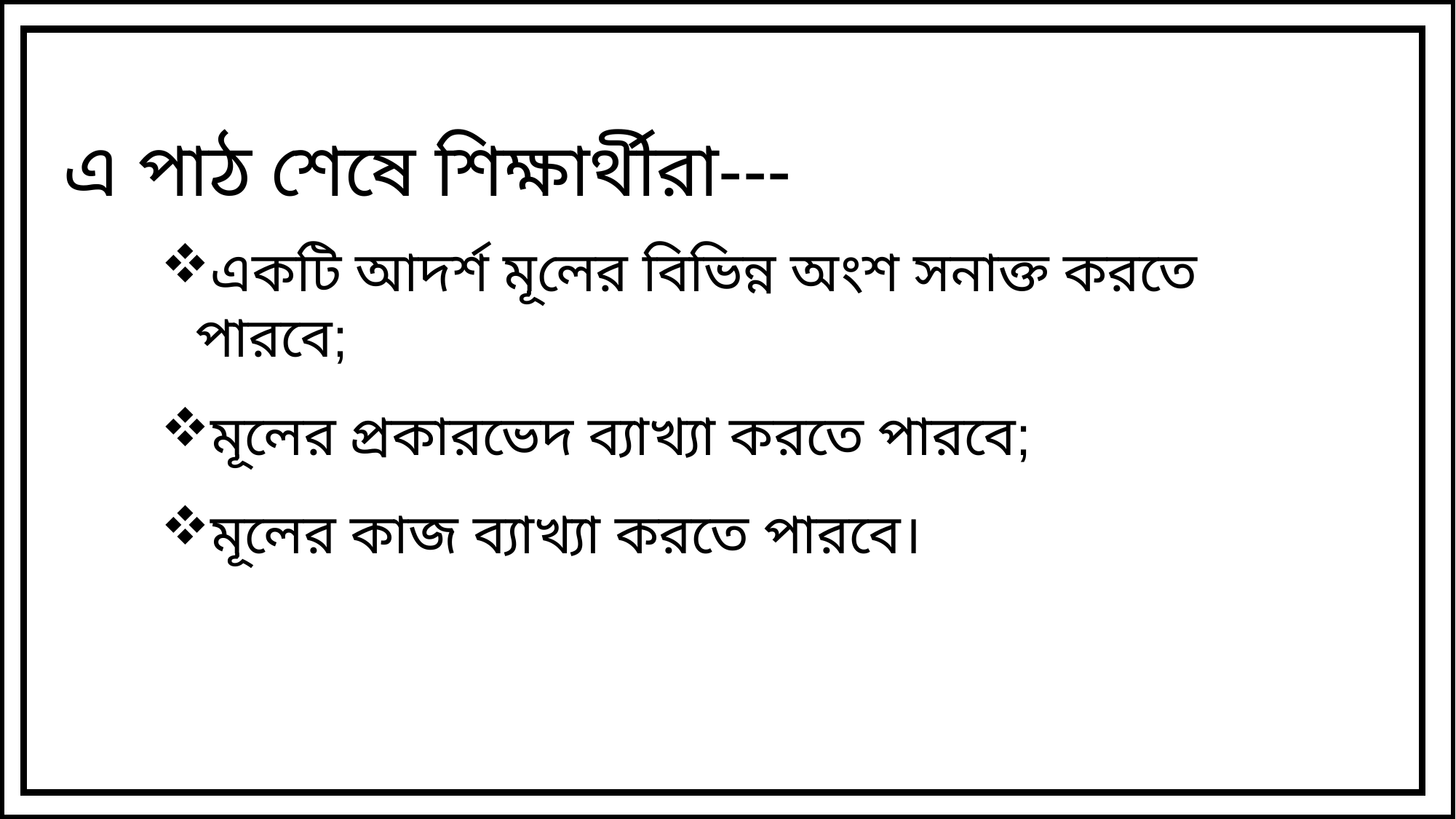

এ পাঠ শেষে শিক্ষার্থীরা---
একটি আদর্শ মূলের বিভিন্ন অংশ সনাক্ত করতে পারবে;

মূলের প্রকারভেদ ব্যাখ্যা করতে পারবে;

মূলের কাজ ব্যাখ্যা করতে পারবে।